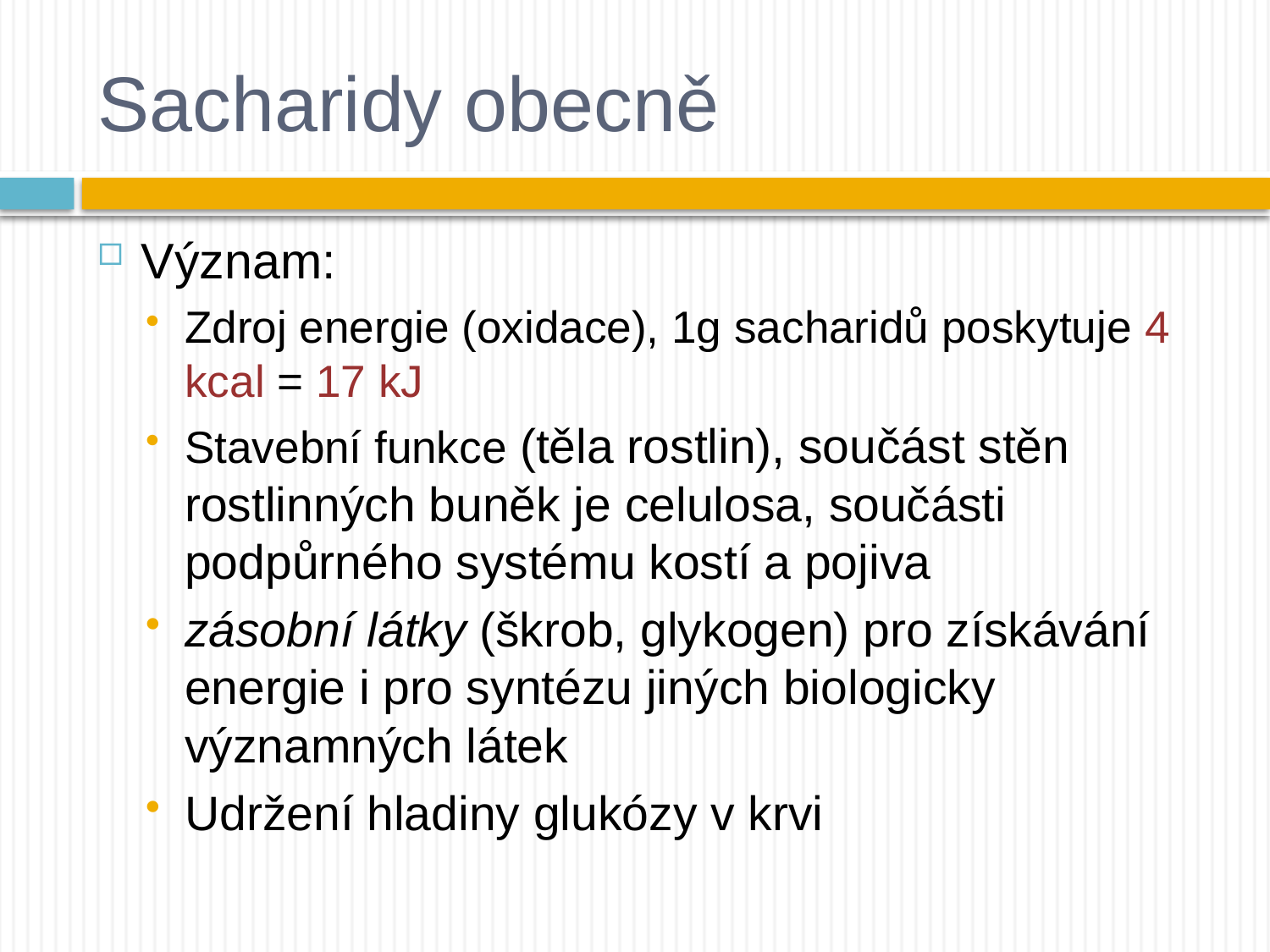

# Sacharidy obecně
Význam:
Zdroj energie (oxidace), 1g sacharidů poskytuje 4 kcal = 17 kJ
Stavební funkce (těla rostlin), součást stěn rostlinných buněk je celulosa, součásti podpůrného systému kostí a pojiva
zásobní látky (škrob, glykogen) pro získávání energie i pro syntézu jiných biologicky významných látek
Udržení hladiny glukózy v krvi